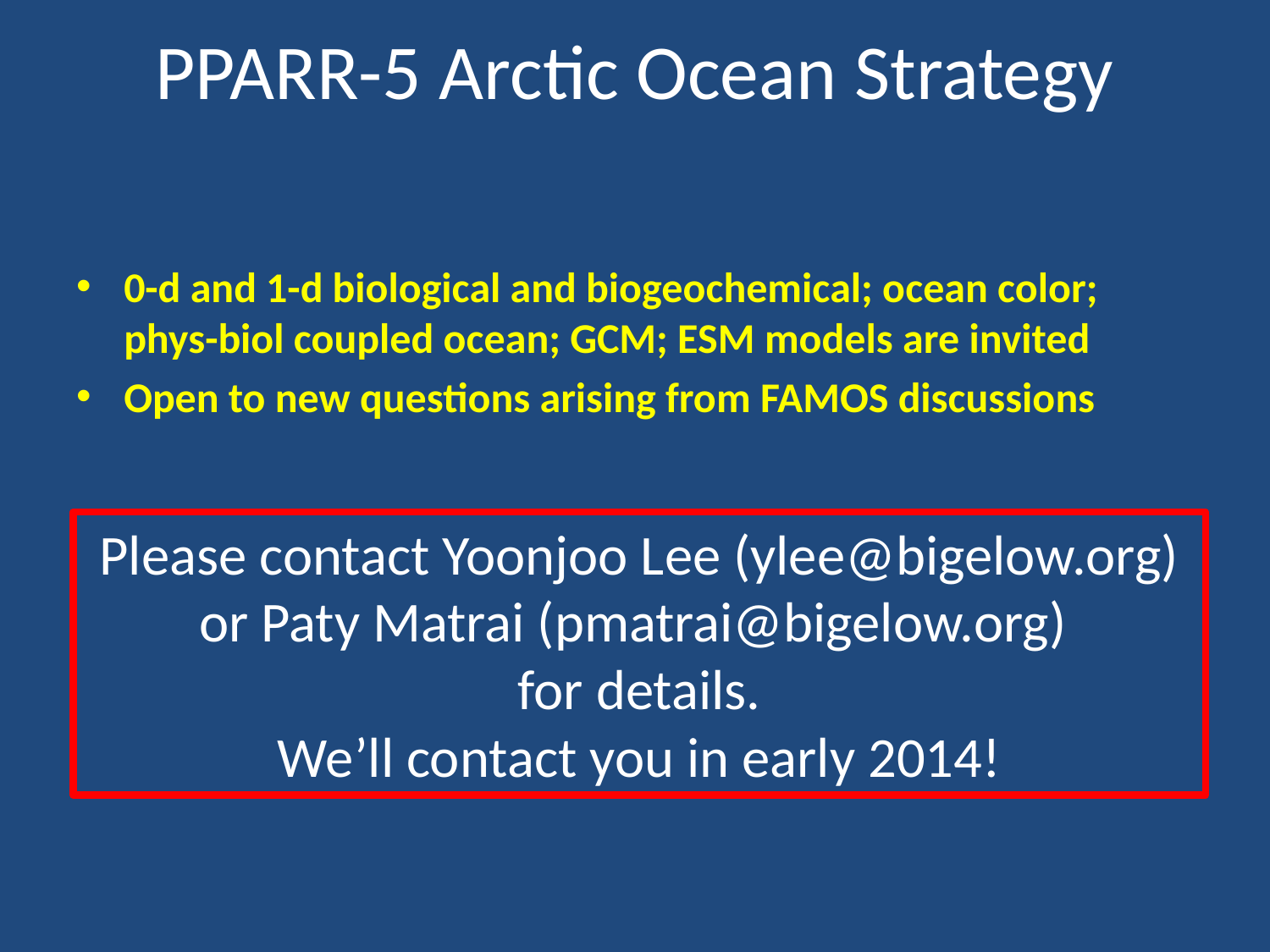

# PPARR-5 Arctic Ocean Strategy
0-d and 1-d biological and biogeochemical; ocean color; phys-biol coupled ocean; GCM; ESM models are invited
Open to new questions arising from FAMOS discussions
Please contact Yoonjoo Lee (ylee@bigelow.org) or Paty Matrai (pmatrai@bigelow.org)
for details.
We’ll contact you in early 2014!